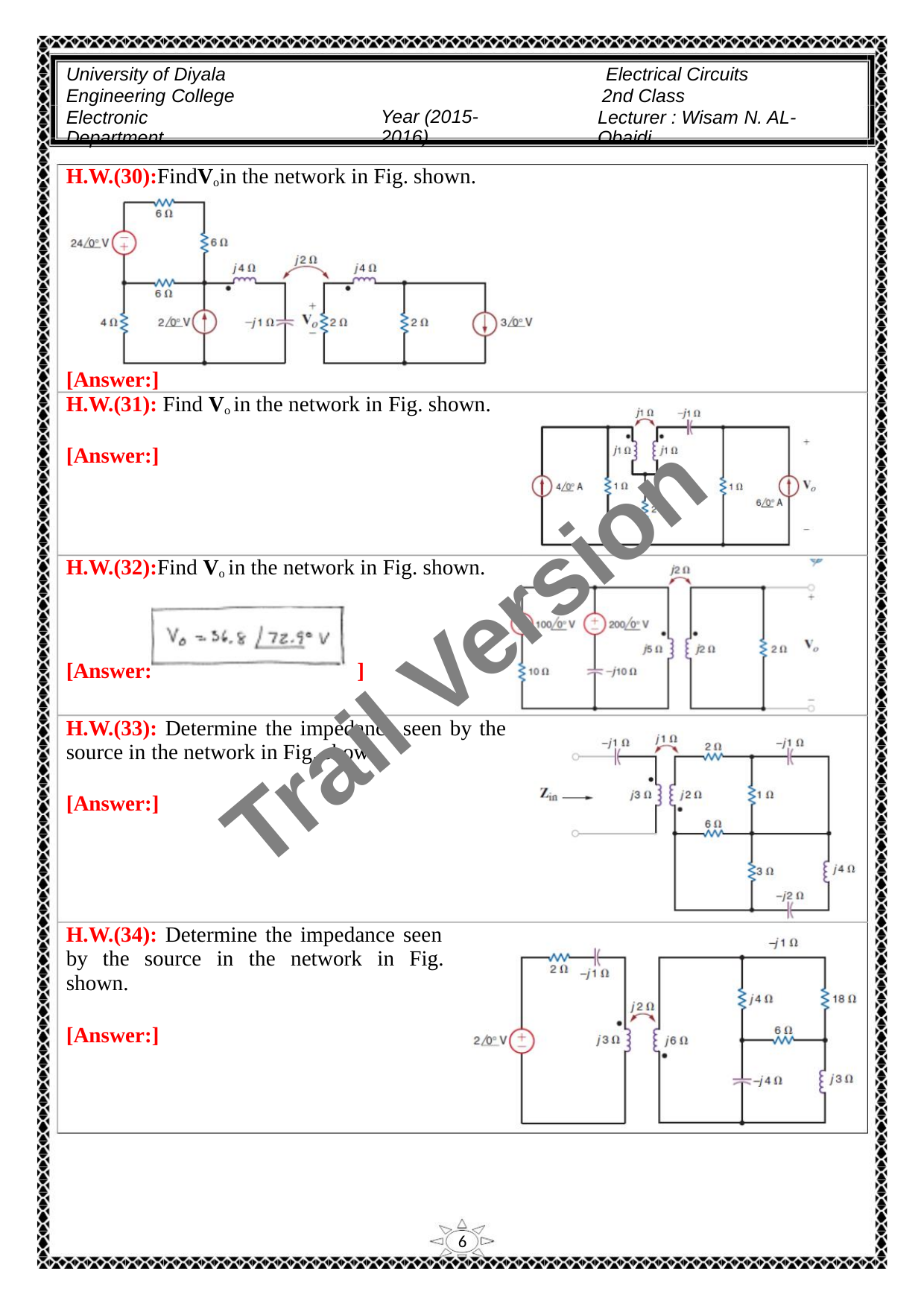

University of Diyala
Engineering College
Electronic Department
Electrical Circuits
2nd Class
Lecturer : Wisam N. AL-Obaidi
Year (2015-2016)
H.W.(30):FindVoin the network in Fig. shown.
[Answer:]
H.W.(31): Find Vo in the network in Fig. shown.
[Answer:]
H.W.(32):Find Vo in the network in Fig. shown.
Trail Version
Trail Version
Trail Version
Trail Version
Trail Version
Trail Version
Trail Version
Trail Version
Trail Version
Trail Version
Trail Version
Trail Version
Trail Version
[Answer:
]
H.W.(33): Determine the impedance seen by the
source in the network in Fig. shown.
[Answer:]
H.W.(34): Determine the impedance seen
by the source in the network in Fig.
shown.
[Answer:]
6